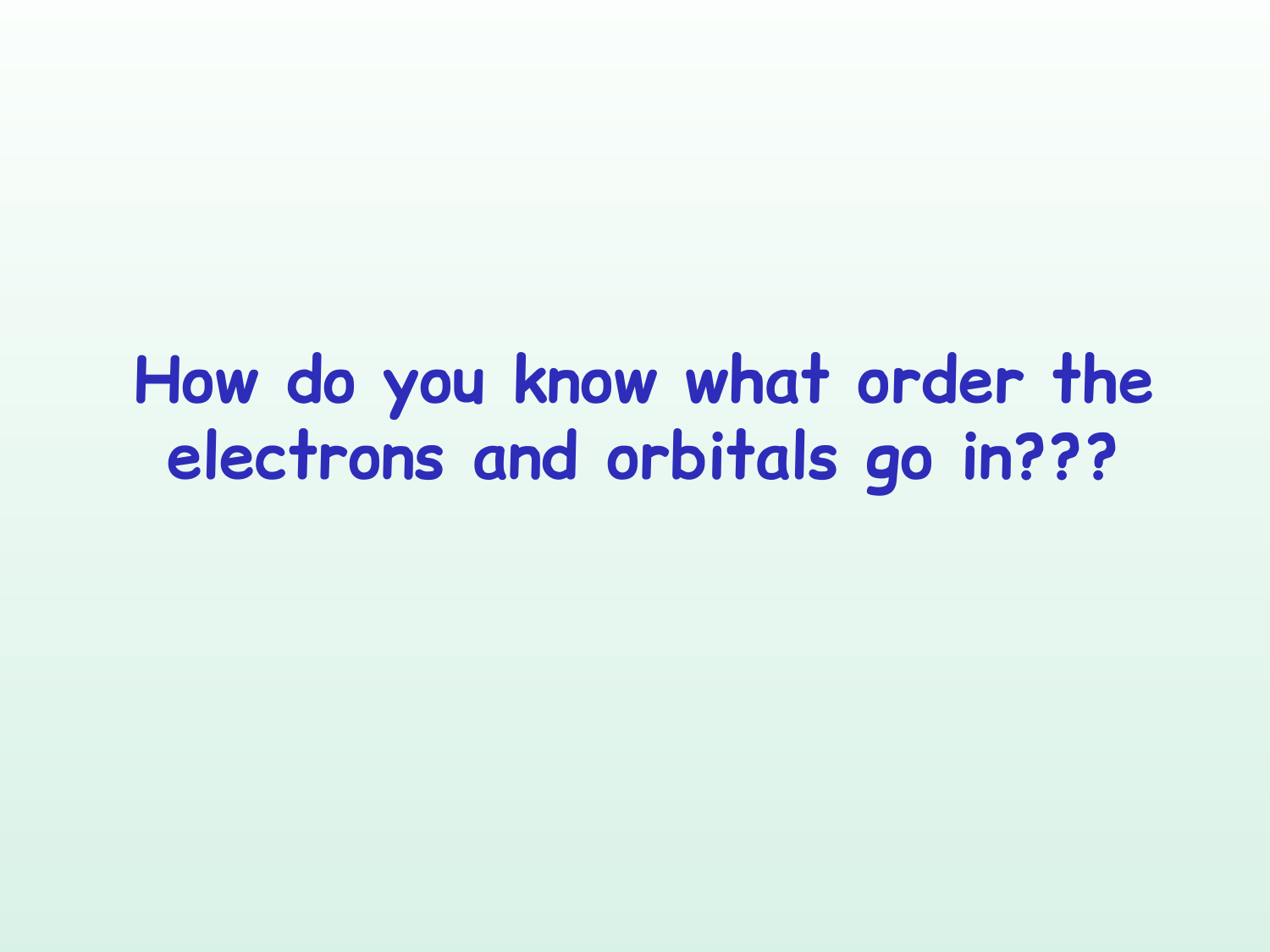

# How do you know what order the electrons and orbitals go in???